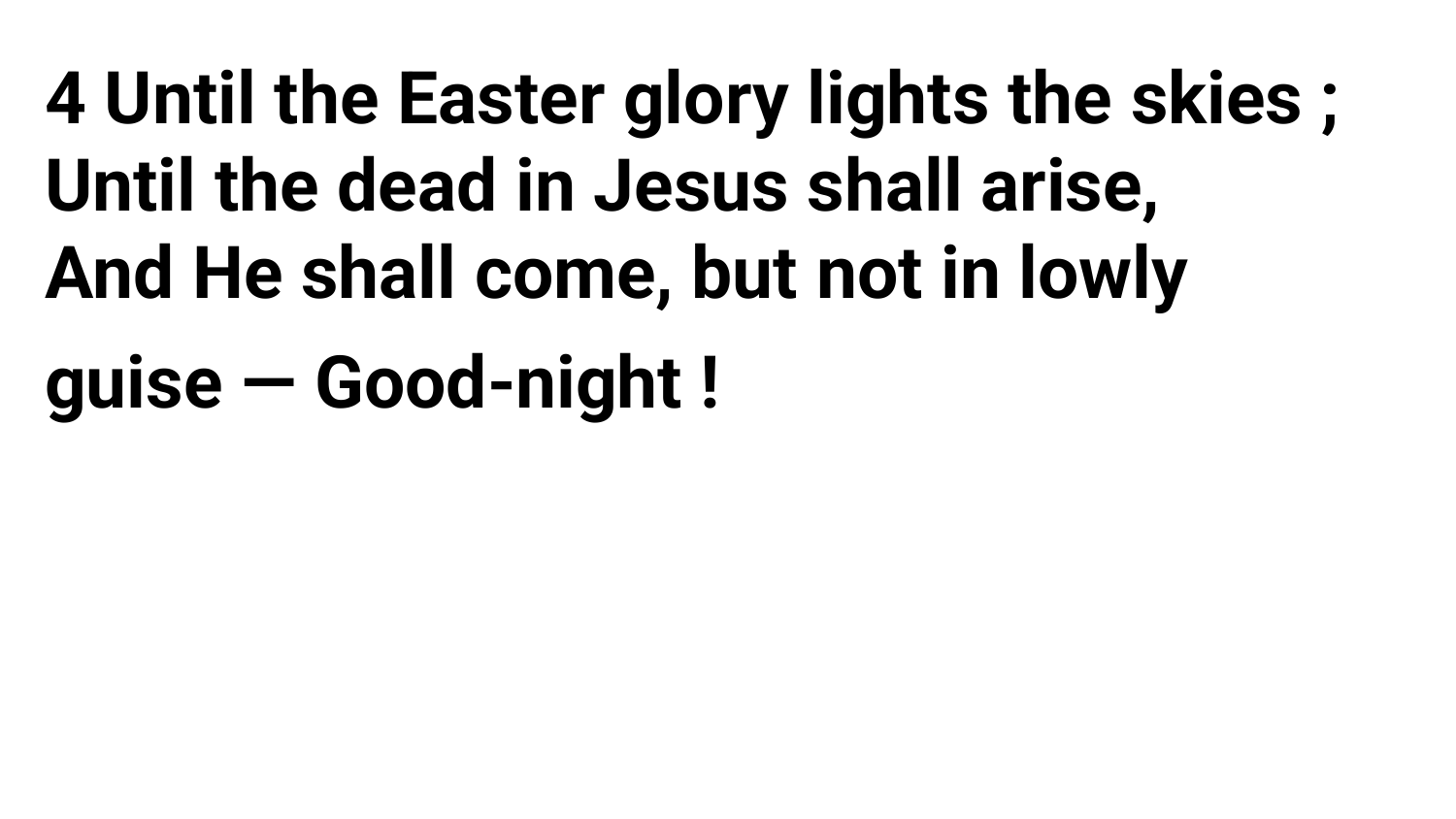

4 Until the Easter glory lights the skies ;
Until the dead in Jesus shall arise,
And He shall come, but not in lowly
guise — Good-night !